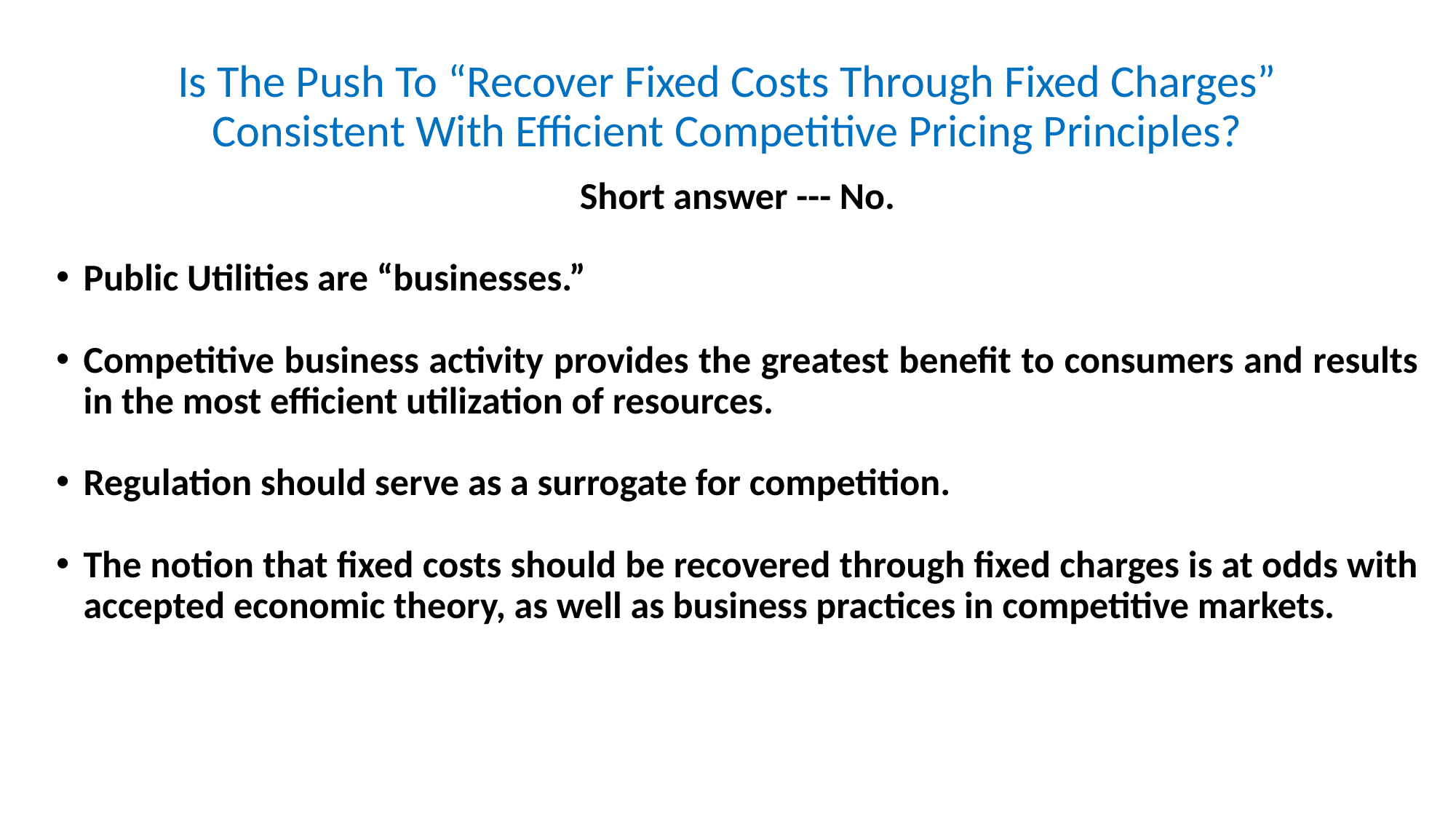

# Is The Push To “Recover Fixed Costs Through Fixed Charges” Consistent With Efficient Competitive Pricing Principles?
Short answer --- No.

Public Utilities are “businesses.”

Competitive business activity provides the greatest benefit to consumers and results in the most efficient utilization of resources.

Regulation should serve as a surrogate for competition.

The notion that fixed costs should be recovered through fixed charges is at odds with accepted economic theory, as well as business practices in competitive markets.